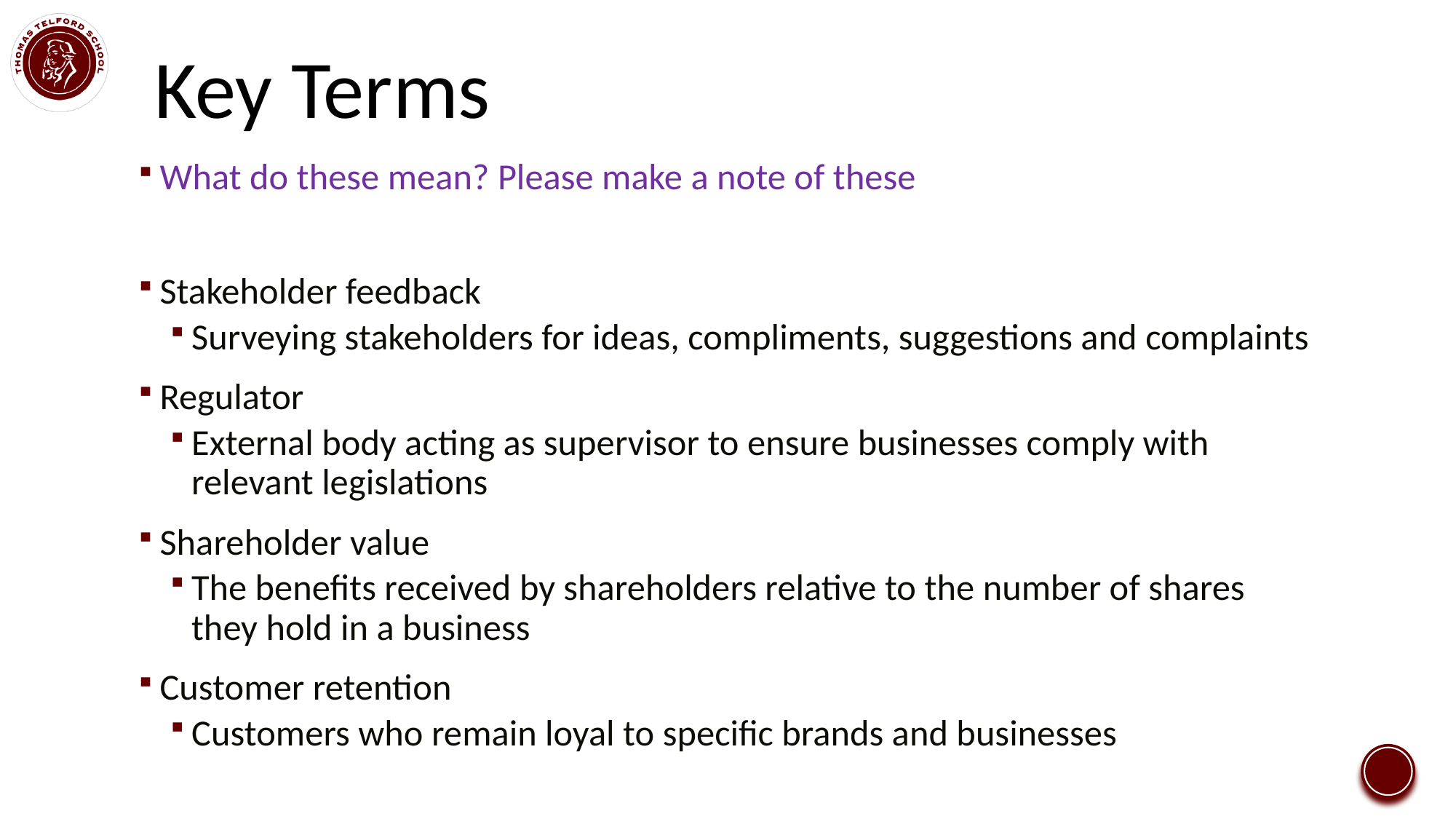

# Key Terms
What do these mean? Please make a note of these

Stakeholder feedback
Surveying stakeholders for ideas, compliments, suggestions and complaints
Regulator
External body acting as supervisor to ensure businesses comply with relevant legislations
Shareholder value
The benefits received by shareholders relative to the number of shares they hold in a business
Customer retention
Customers who remain loyal to specific brands and businesses